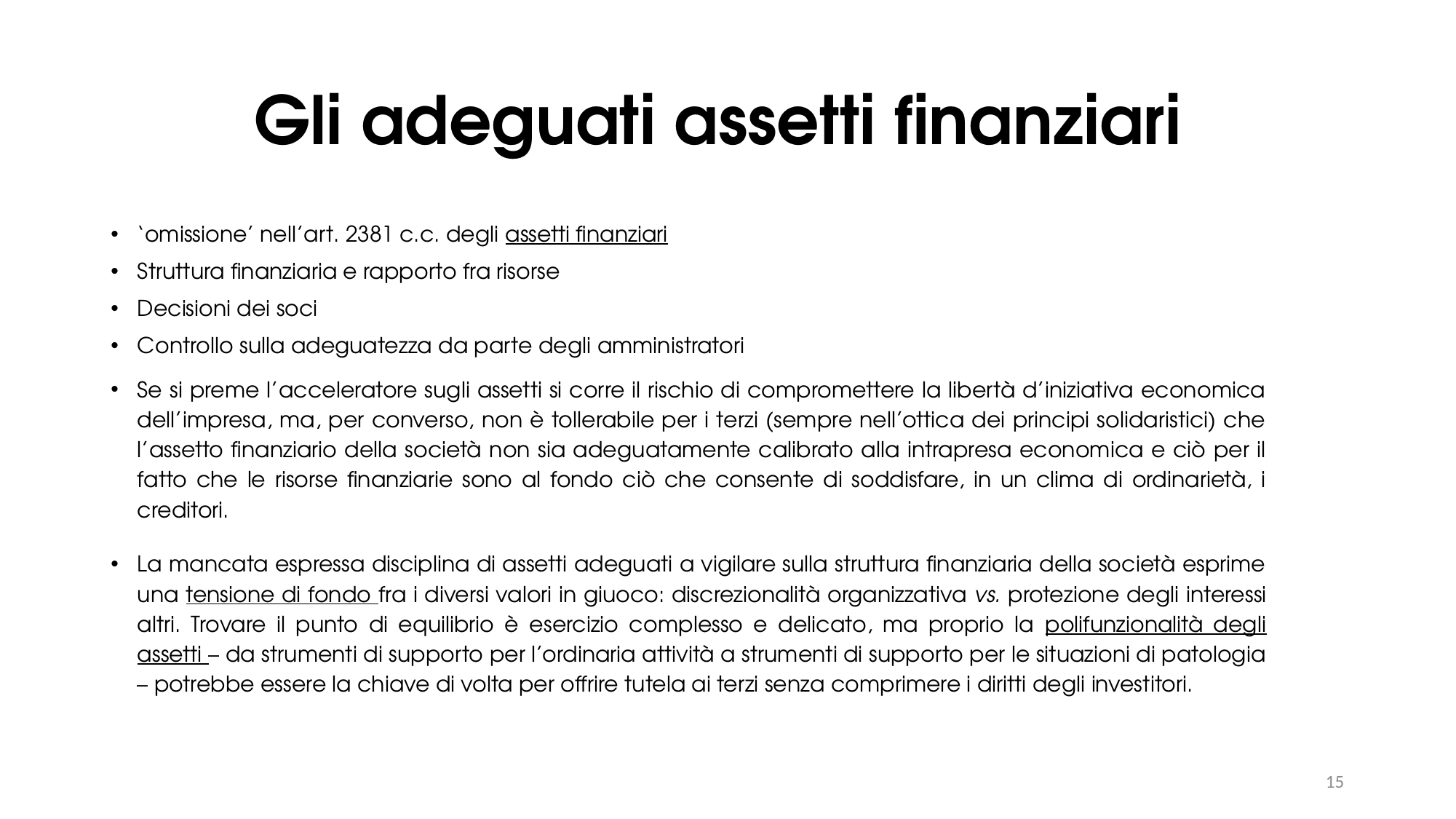

# Gli adeguati assetti finanziari
‘omissione’ nell’art. 2381 c.c. degli assetti finanziari
Struttura finanziaria e rapporto fra risorse
Decisioni dei soci
Controllo sulla adeguatezza da parte degli amministratori
Se si preme l’acceleratore sugli assetti si corre il rischio di compromettere la libertà d’iniziativa economica dell’impresa, ma, per converso, non è tollerabile per i terzi (sempre nell’ottica dei principi solidaristici) che l’assetto finanziario della società non sia adeguatamente calibrato alla intrapresa economica e ciò per il fatto che le risorse finanziarie sono al fondo ciò che consente di soddisfare, in un clima di ordinarietà, i creditori.
La mancata espressa disciplina di assetti adeguati a vigilare sulla struttura finanziaria della società esprime una tensione di fondo fra i diversi valori in giuoco: discrezionalità organizzativa vs. protezione degli interessi altri. Trovare il punto di equilibrio è esercizio complesso e delicato, ma proprio la polifunzionalità degli assetti – da strumenti di supporto per l’ordinaria attività a strumenti di supporto per le situazioni di patologia – potrebbe essere la chiave di volta per offrire tutela ai terzi senza comprimere i diritti degli investitori.

15